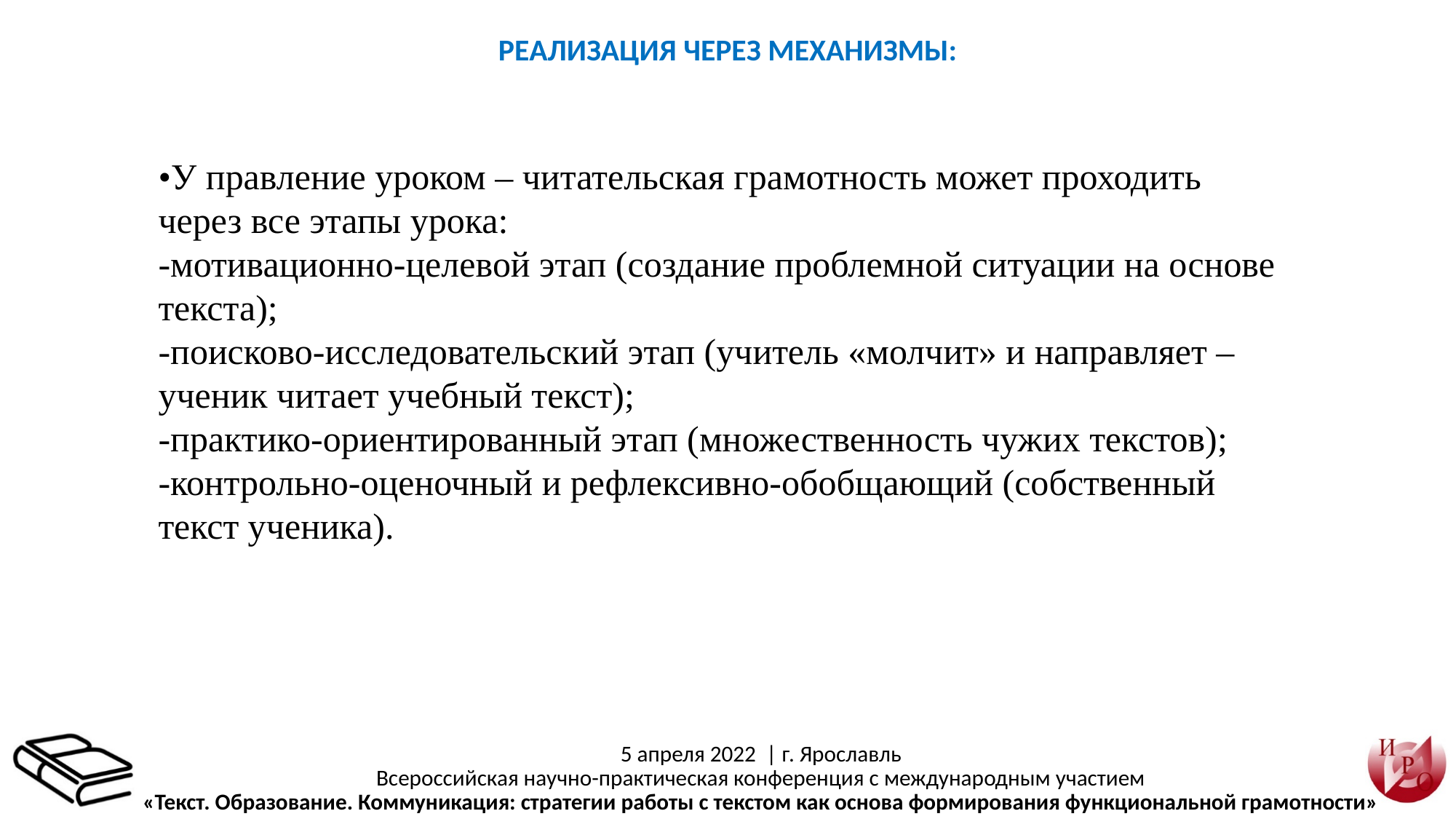

РЕАЛИЗАЦИЯ ЧЕРЕЗ МЕХАНИЗМЫ:

•У правление уроком – читательская грамотность может проходить через все этапы урока:
-мотивационно-целевой этап (создание проблемной ситуации на основе текста);
-поисково-исследовательский этап (учитель «молчит» и направляет –ученик читает учебный текст);
-практико-ориентированный этап (множественность чужих текстов);
-контрольно-оценочный и рефлексивно-обобщающий (собственный текст ученика).